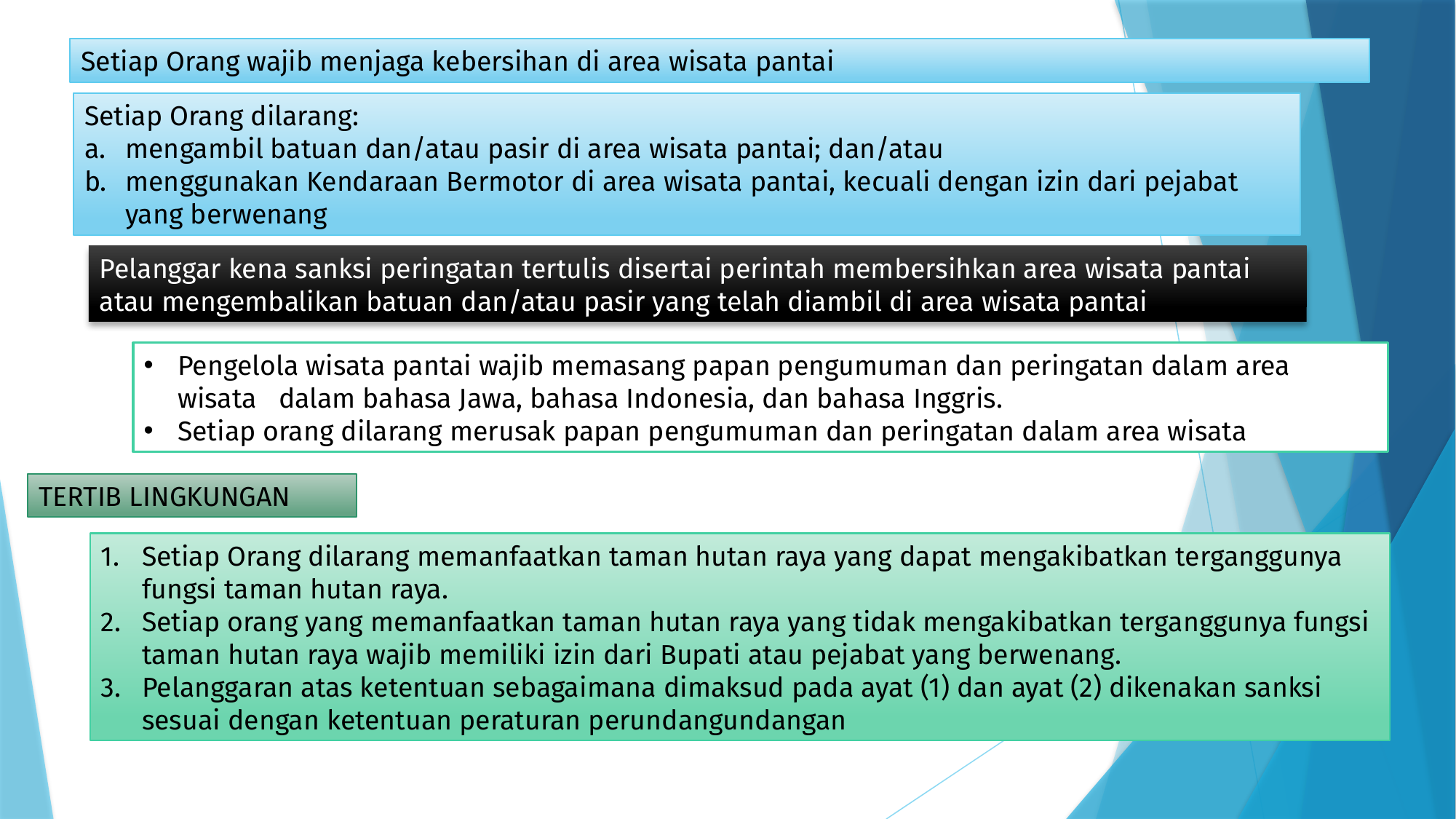

Setiap Orang wajib menjaga kebersihan di area wisata pantai
Setiap Orang dilarang:
mengambil batuan dan/atau pasir di area wisata pantai; dan/atau
menggunakan Kendaraan Bermotor di area wisata pantai, kecuali dengan izin dari pejabat yang berwenang
Pelanggar kena sanksi peringatan tertulis disertai perintah membersihkan area wisata pantai atau mengembalikan batuan dan/atau pasir yang telah diambil di area wisata pantai
Pengelola wisata pantai wajib memasang papan pengumuman dan peringatan dalam area wisata   dalam bahasa Jawa, bahasa Indonesia, dan bahasa Inggris.
Setiap orang dilarang merusak papan pengumuman dan peringatan dalam area wisata
TERTIB LINGKUNGAN
Setiap Orang dilarang memanfaatkan taman hutan raya yang dapat mengakibatkan terganggunya fungsi taman hutan raya.
Setiap orang yang memanfaatkan taman hutan raya yang tidak mengakibatkan terganggunya fungsi taman hutan raya wajib memiliki izin dari Bupati atau pejabat yang berwenang.
Pelanggaran atas ketentuan sebagaimana dimaksud pada ayat (1) dan ayat (2) dikenakan sanksi sesuai dengan ketentuan peraturan perundangundangan